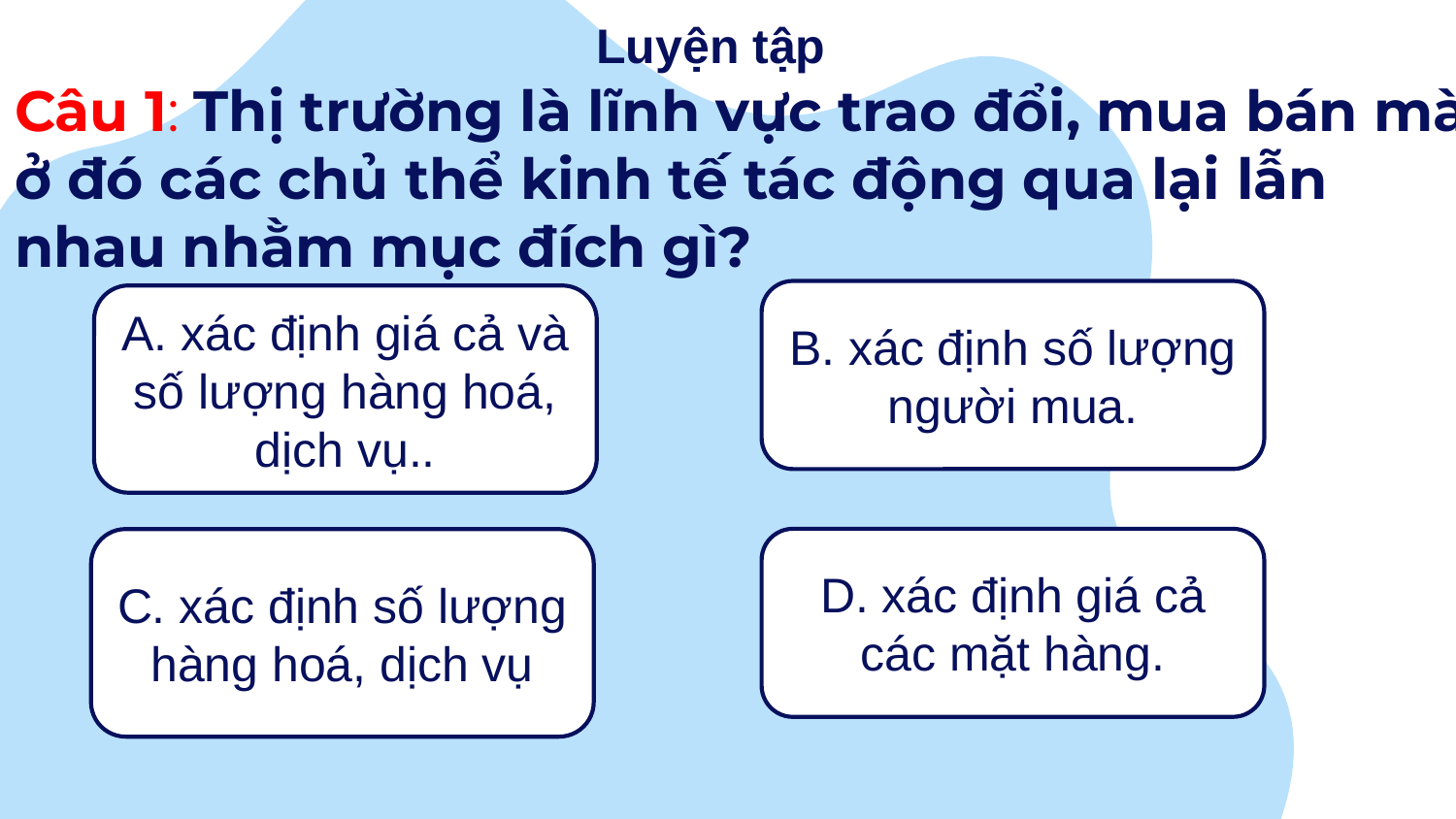

Luyện tập
# Câu 1: Thị trường là lĩnh vực trao đổi, mua bán mà ở đó các chủ thể kinh tế tác động qua lại lẫn nhau nhằm mục đích gì?
B. xác định số lượng người mua.
A. xác định giá cả và số lượng hàng hoá, dịch vụ..
D. xác định giá cả các mặt hàng.
C. xác định số lượng hàng hoá, dịch vụ